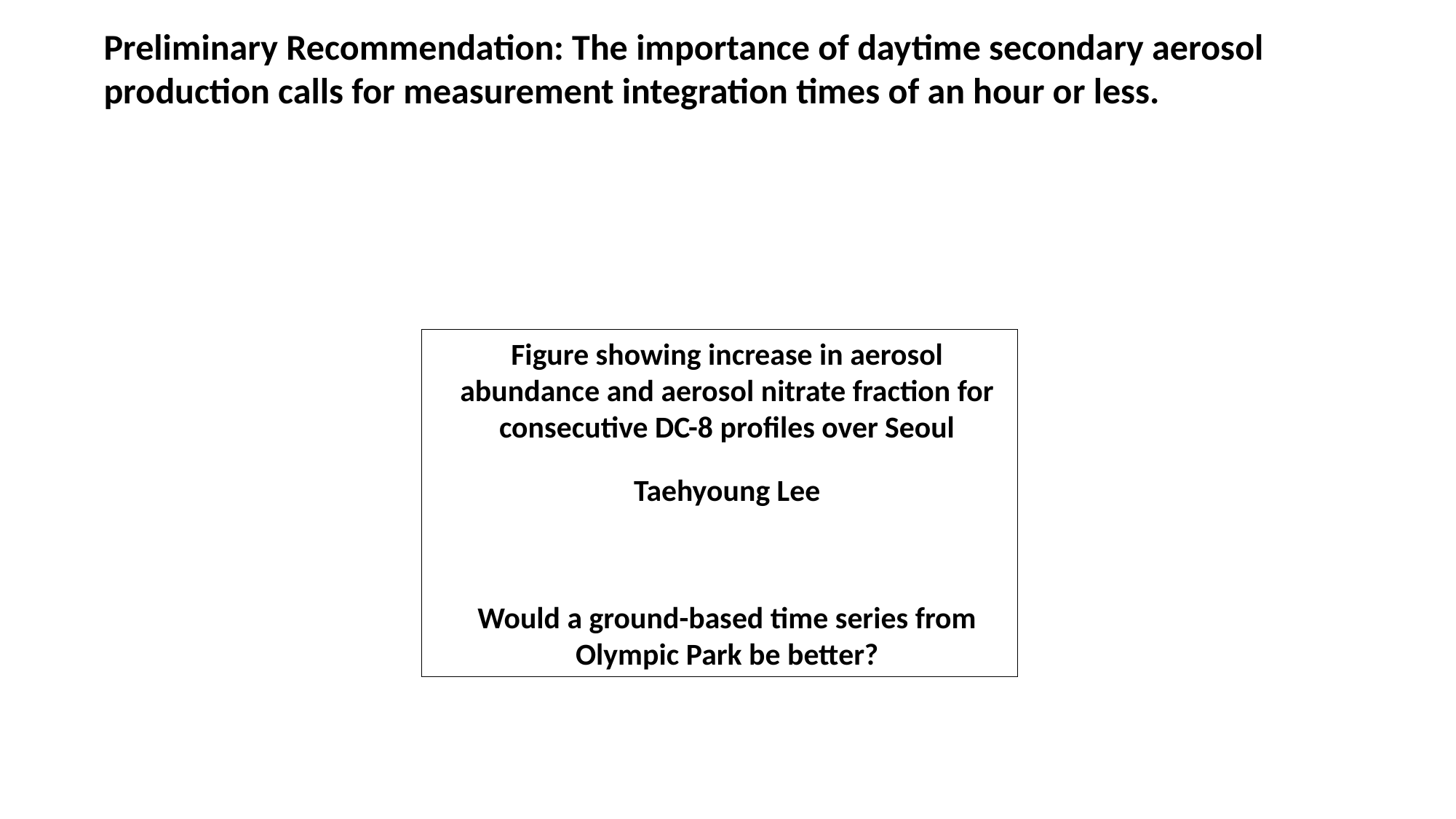

Preliminary Recommendation: The importance of daytime secondary aerosol production calls for measurement integration times of an hour or less.
Figure showing increase in aerosol abundance and aerosol nitrate fraction for consecutive DC-8 profiles over Seoul
Taehyoung Lee

Would a ground-based time series from Olympic Park be better?